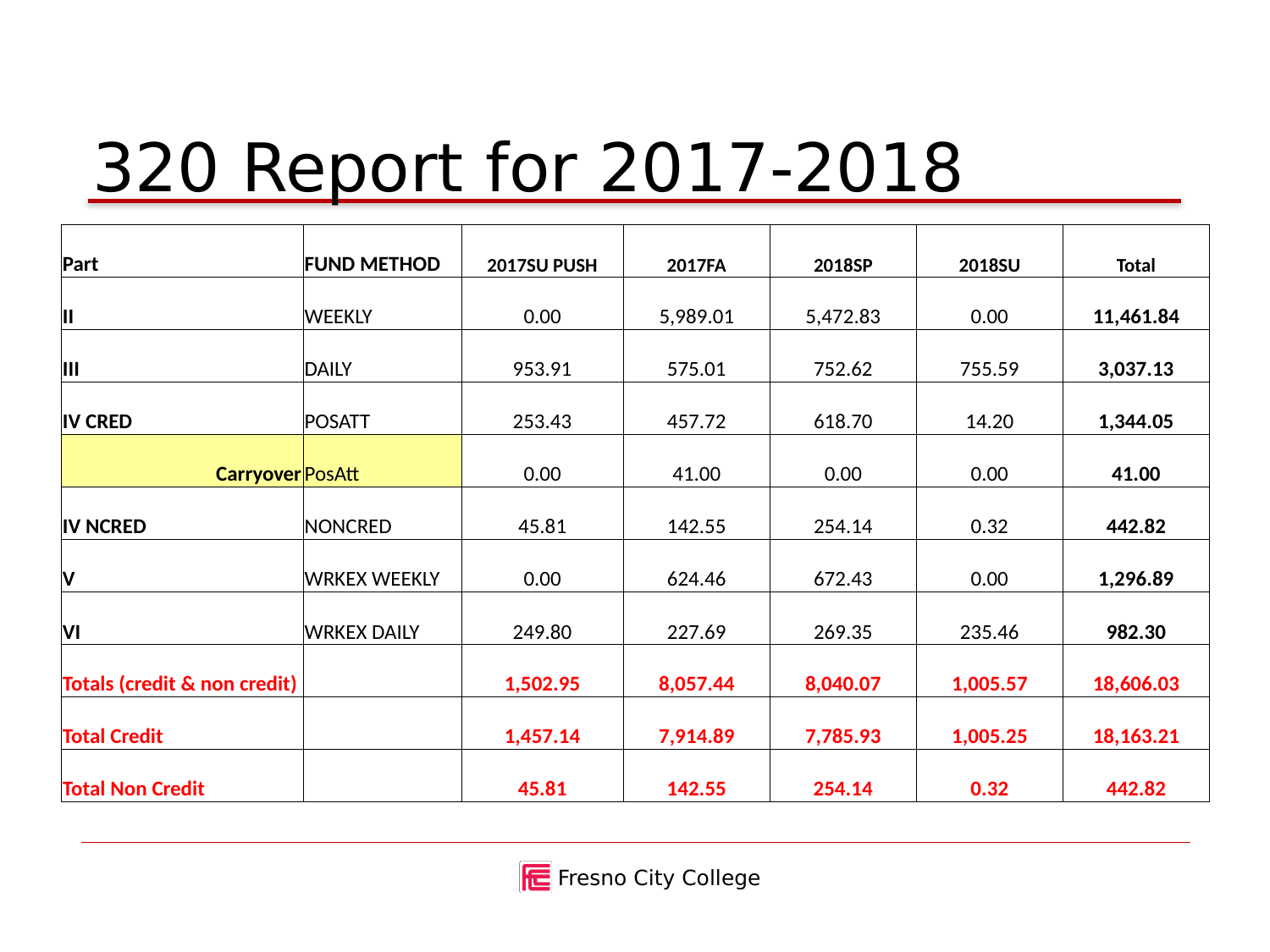

# 320 Report for 2017-2018
| Part | FUND METHOD | 2017SU PUSH | 2017FA | 2018SP | 2018SU | Total |
| --- | --- | --- | --- | --- | --- | --- |
| II | WEEKLY | 0.00 | 5,989.01 | 5,472.83 | 0.00 | 11,461.84 |
| III | DAILY | 953.91 | 575.01 | 752.62 | 755.59 | 3,037.13 |
| IV CRED | POSATT | 253.43 | 457.72 | 618.70 | 14.20 | 1,344.05 |
| Carryover | PosAtt | 0.00 | 41.00 | 0.00 | 0.00 | 41.00 |
| IV NCRED | NONCRED | 45.81 | 142.55 | 254.14 | 0.32 | 442.82 |
| V | WRKEX WEEKLY | 0.00 | 624.46 | 672.43 | 0.00 | 1,296.89 |
| VI | WRKEX DAILY | 249.80 | 227.69 | 269.35 | 235.46 | 982.30 |
| Totals (credit & non credit) |  | 1,502.95 | 8,057.44 | 8,040.07 | 1,005.57 | 18,606.03 |
| Total Credit |  | 1,457.14 | 7,914.89 | 7,785.93 | 1,005.25 | 18,163.21 |
| Total Non Credit |  | 45.81 | 142.55 | 254.14 | 0.32 | 442.82 |